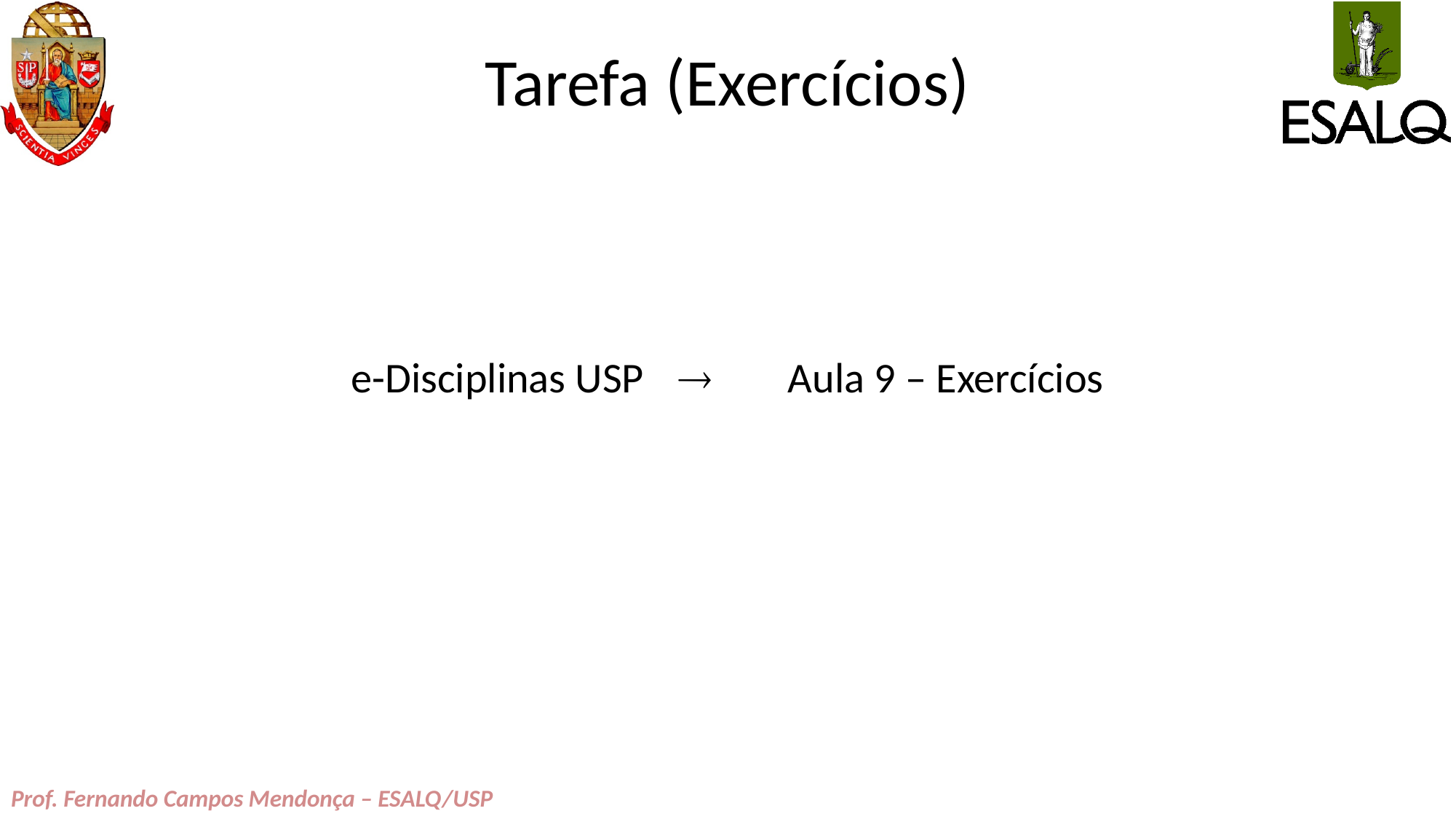

# Tarefa (Exercícios)
e-Disciplinas USP	→	Aula 9 – Exercícios
Prof. Fernando Campos Mendonça – ESALQ/USP